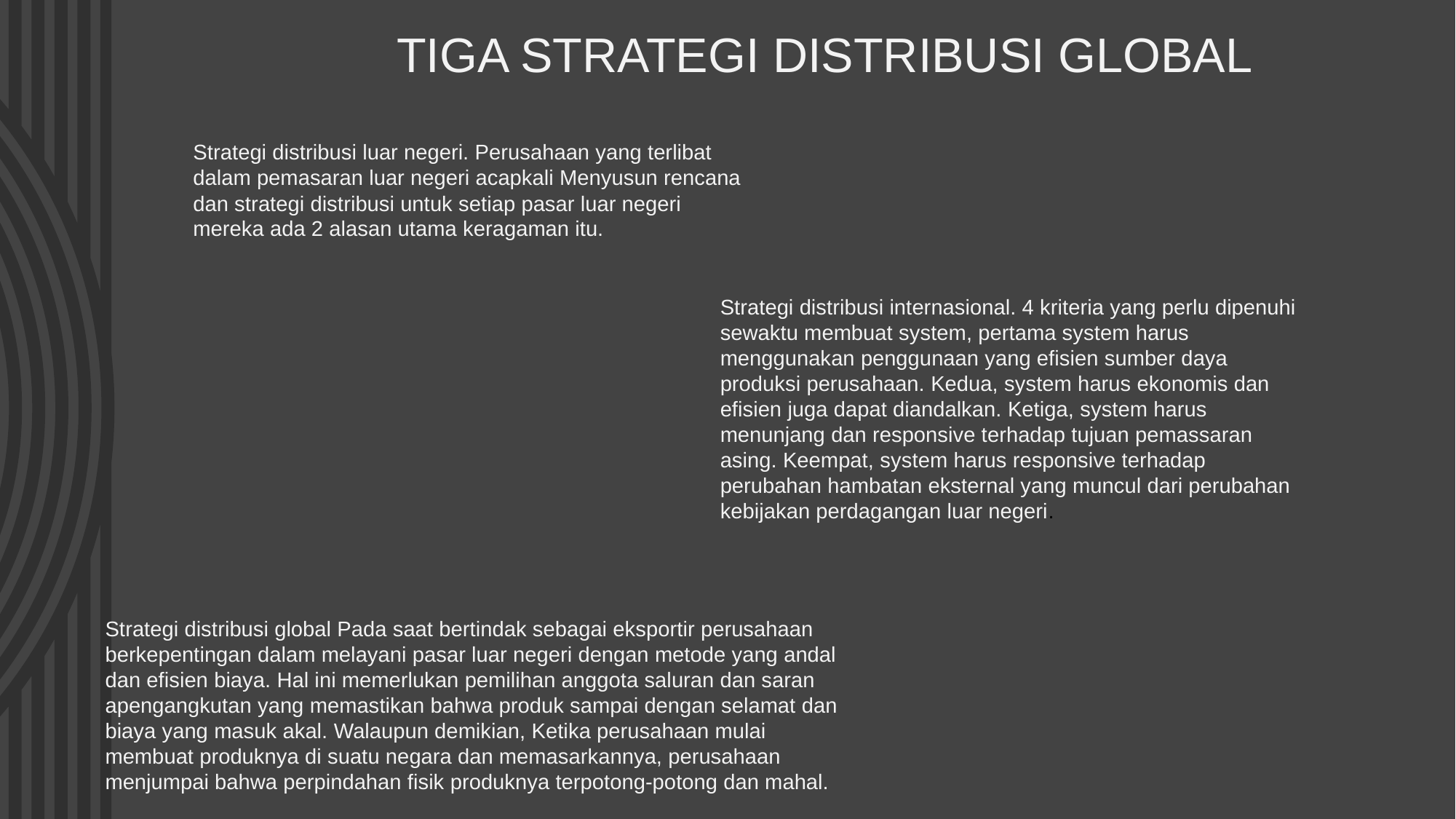

# TIGA STRATEGI DISTRIBUSI GLOBAL
Strategi distribusi luar negeri. Perusahaan yang terlibat dalam pemasaran luar negeri acapkali Menyusun rencana dan strategi distribusi untuk setiap pasar luar negeri mereka ada 2 alasan utama keragaman itu.
Strategi distribusi internasional. 4 kriteria yang perlu dipenuhi sewaktu membuat system, pertama system harus menggunakan penggunaan yang efisien sumber daya produksi perusahaan. Kedua, system harus ekonomis dan efisien juga dapat diandalkan. Ketiga, system harus menunjang dan responsive terhadap tujuan pemassaran  asing. Keempat, system harus responsive terhadap perubahan hambatan eksternal yang muncul dari perubahan kebijakan perdagangan luar negeri.
Strategi distribusi global Pada saat bertindak sebagai eksportir perusahaan berkepentingan dalam melayani pasar luar negeri dengan metode yang andal dan efisien biaya. Hal ini memerlukan pemilihan anggota saluran dan saran apengangkutan yang memastikan bahwa produk sampai dengan selamat dan biaya yang masuk akal. Walaupun demikian, Ketika perusahaan mulai membuat produknya di suatu negara dan memasarkannya, perusahaan menjumpai bahwa perpindahan fisik produknya terpotong-potong dan mahal.